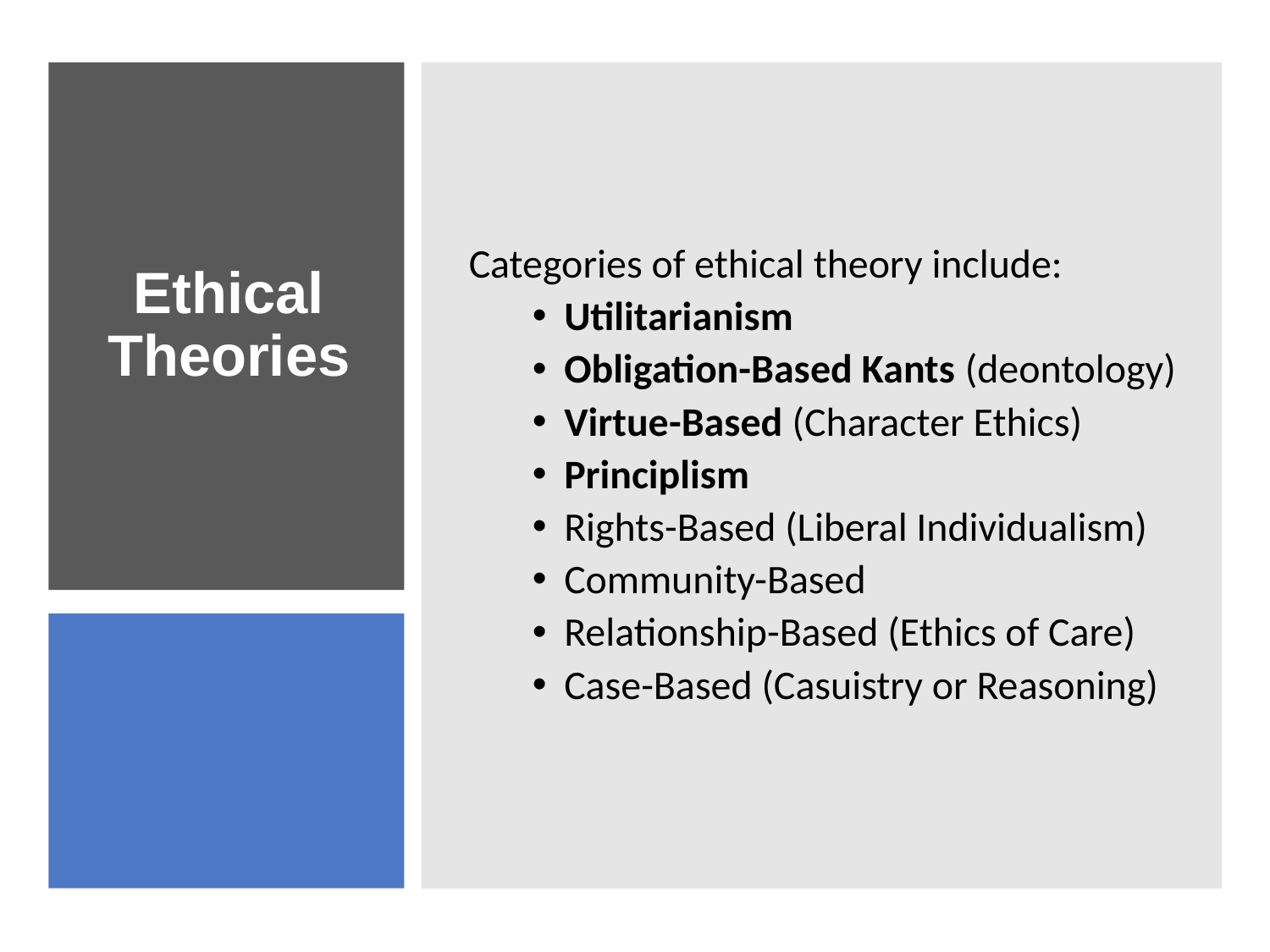

Categories of ethical theory include:
Utilitarianism
Obligation-Based Kants (deontology)
Virtue-Based (Character Ethics)
Principlism
Rights-Based (Liberal Individualism)
Community-Based
Relationship-Based (Ethics of Care)
Case-Based (Casuistry or Reasoning)
# Ethical Theories